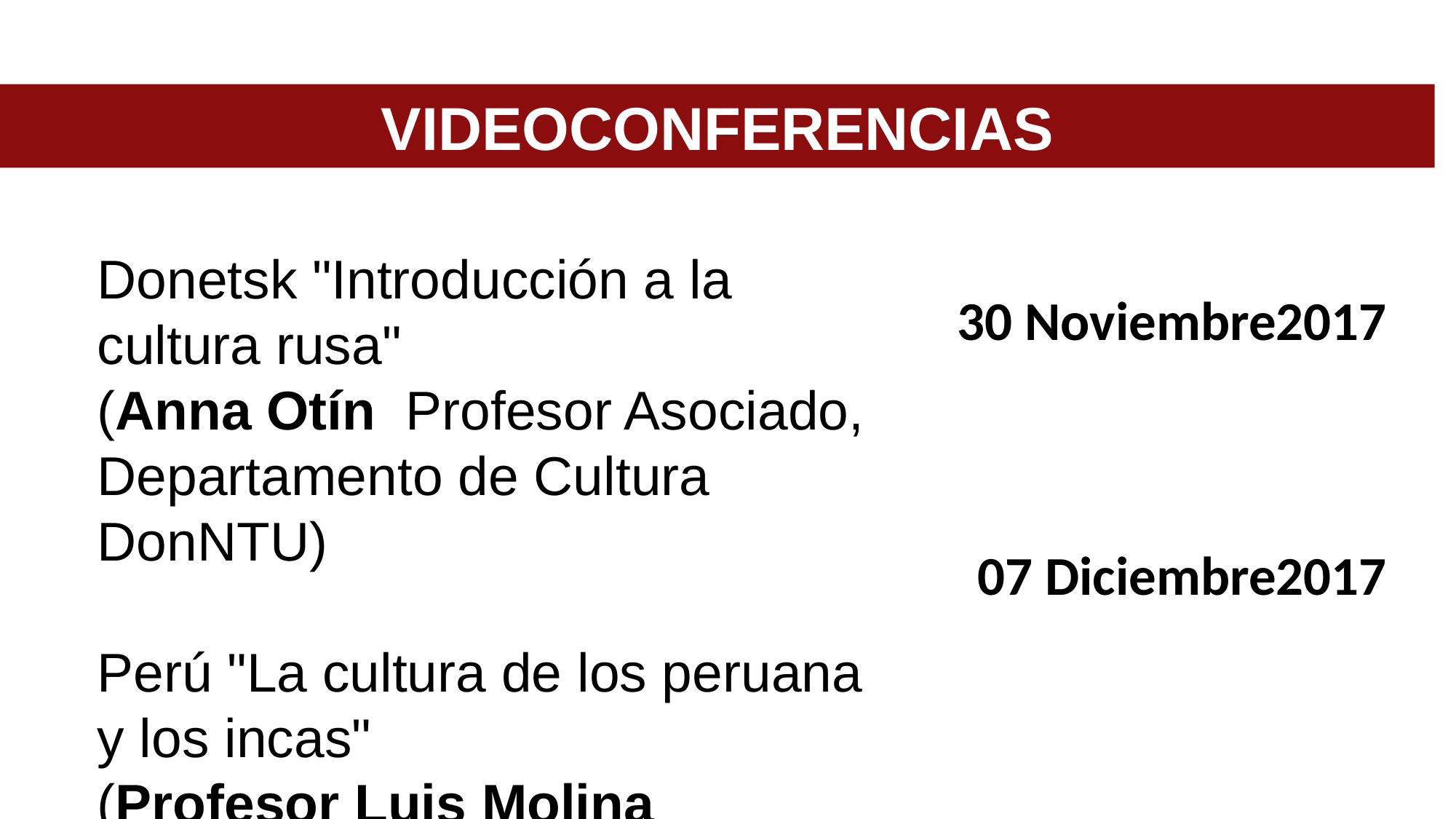

VIDEOCONFERENCIAS
Donetsk "Introducción a la cultura rusa"
(Anna Otín  Profesor Asociado, Departamento de Cultura DonNTU)

Perú "La cultura de los peruana y los incas"
(Profesor Luis Molina Almanza, Profesor del Instituto Simón Bolívar)
30 Noviembre2017
07 Diciembre2017